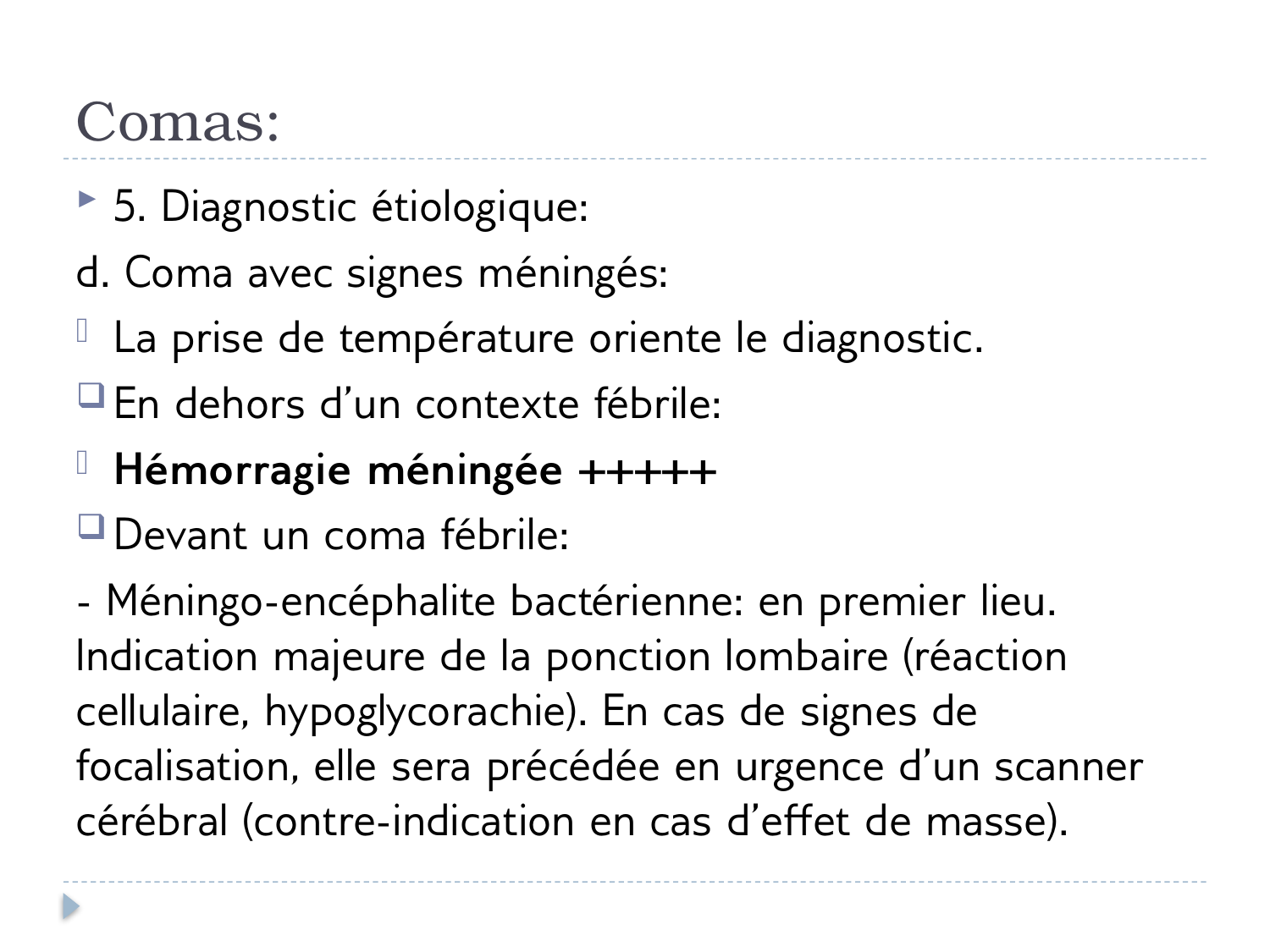

# Comas:
5. Diagnostic étiologique:
d. Coma avec signes méningés:
La prise de température oriente le diagnostic.
En dehors d’un contexte fébrile:
Hémorragie méningée +++++
Devant un coma fébrile:
- Méningo-encéphalite bactérienne: en premier lieu.    Indication majeure de la ponction lombaire (réaction cellulaire, hypoglycorachie). En cas de signes de focalisation, elle sera précédée en urgence d’un scanner cérébral (contre-indication en cas d’effet de masse).